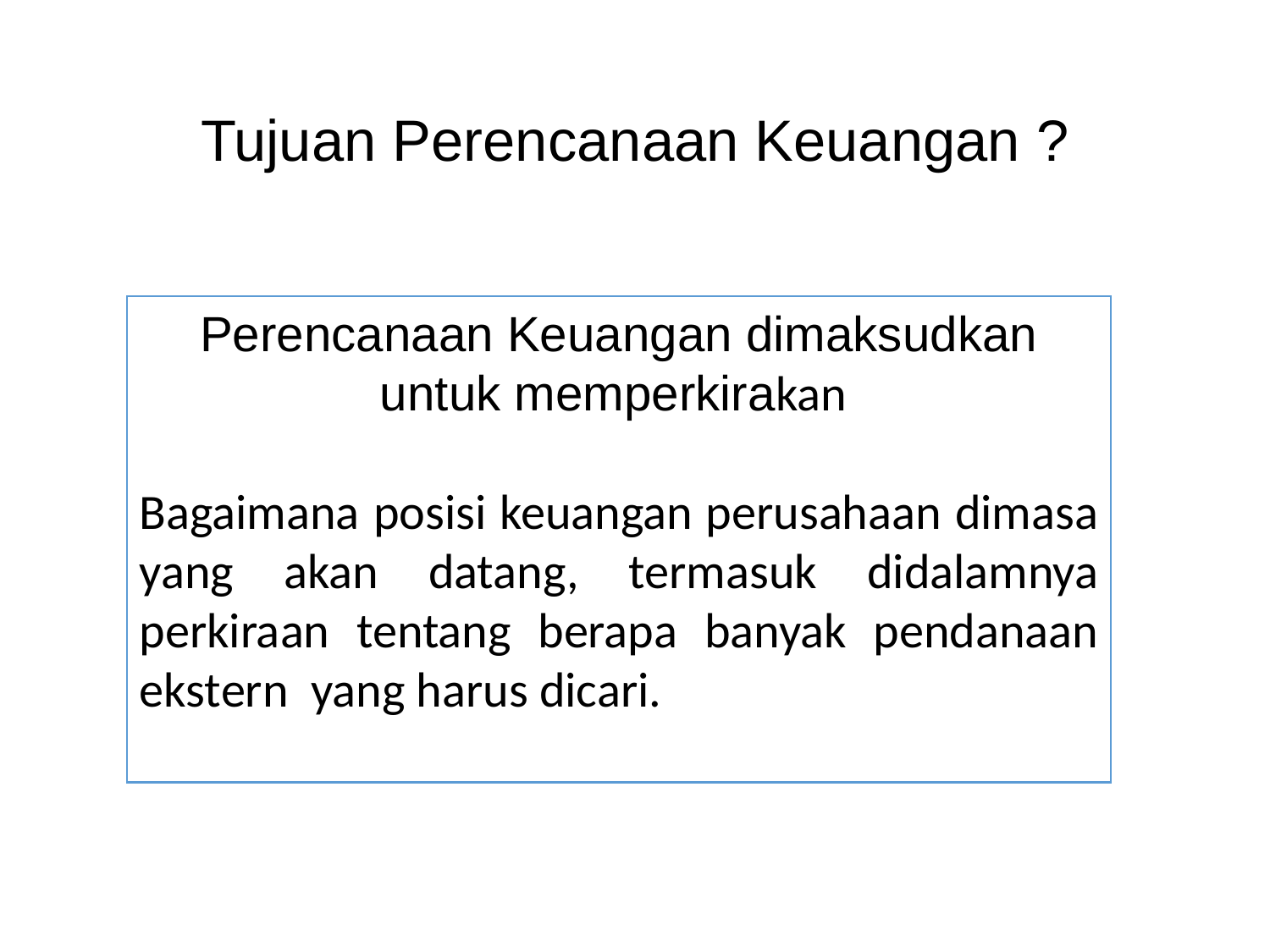

# Tujuan Perencanaan Keuangan ?
Perencanaan Keuangan dimaksudkan untuk memperkirakan

Bagaimana posisi keuangan perusahaan dimasa yang akan datang, termasuk didalamnya perkiraan tentang berapa banyak pendanaan ekstern  yang harus dicari.